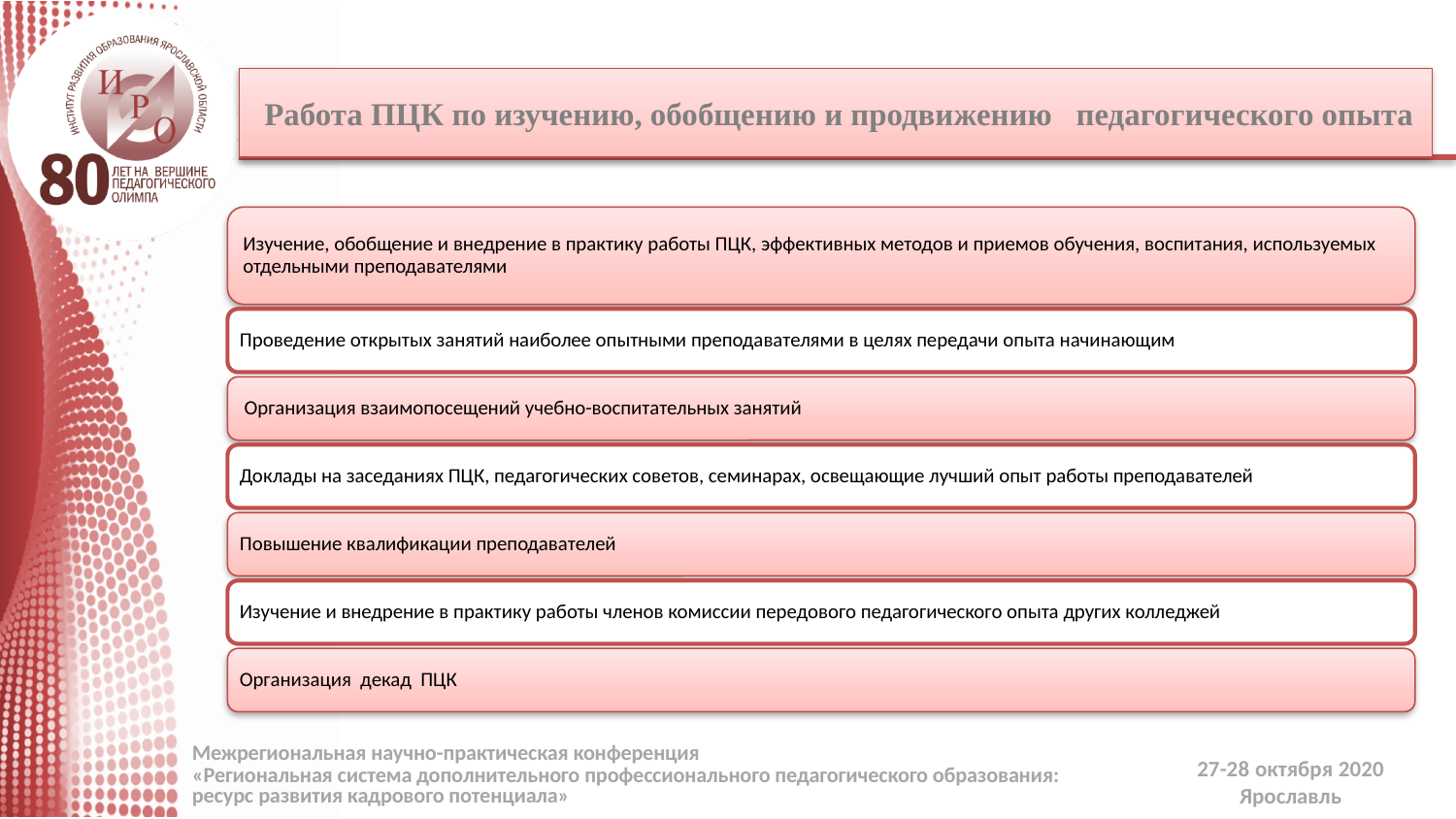

# Работа ПЦК по изучению, обобщению и продвижению   педагогического опыта

Изучение, обобщение и внедрение в практику работы ПЦК, эффективных методов и приемов обучения, воспитания, используемых отдельными преподавателями
Проведение открытых занятий наиболее опытными преподавателями в целях передачи опыта начинающим
 Организация взаимопосещений учебно-воспитательных занятий
Доклады на заседаниях ПЦК, педагогических советов, семинарах, освещающие лучший опыт работы преподавателей
Повышение квалификации преподавателей
Изучение и внедрение в практику работы членов комиссии передового педагогического опыта других колледжей
Организация  декад  ПЦК
……